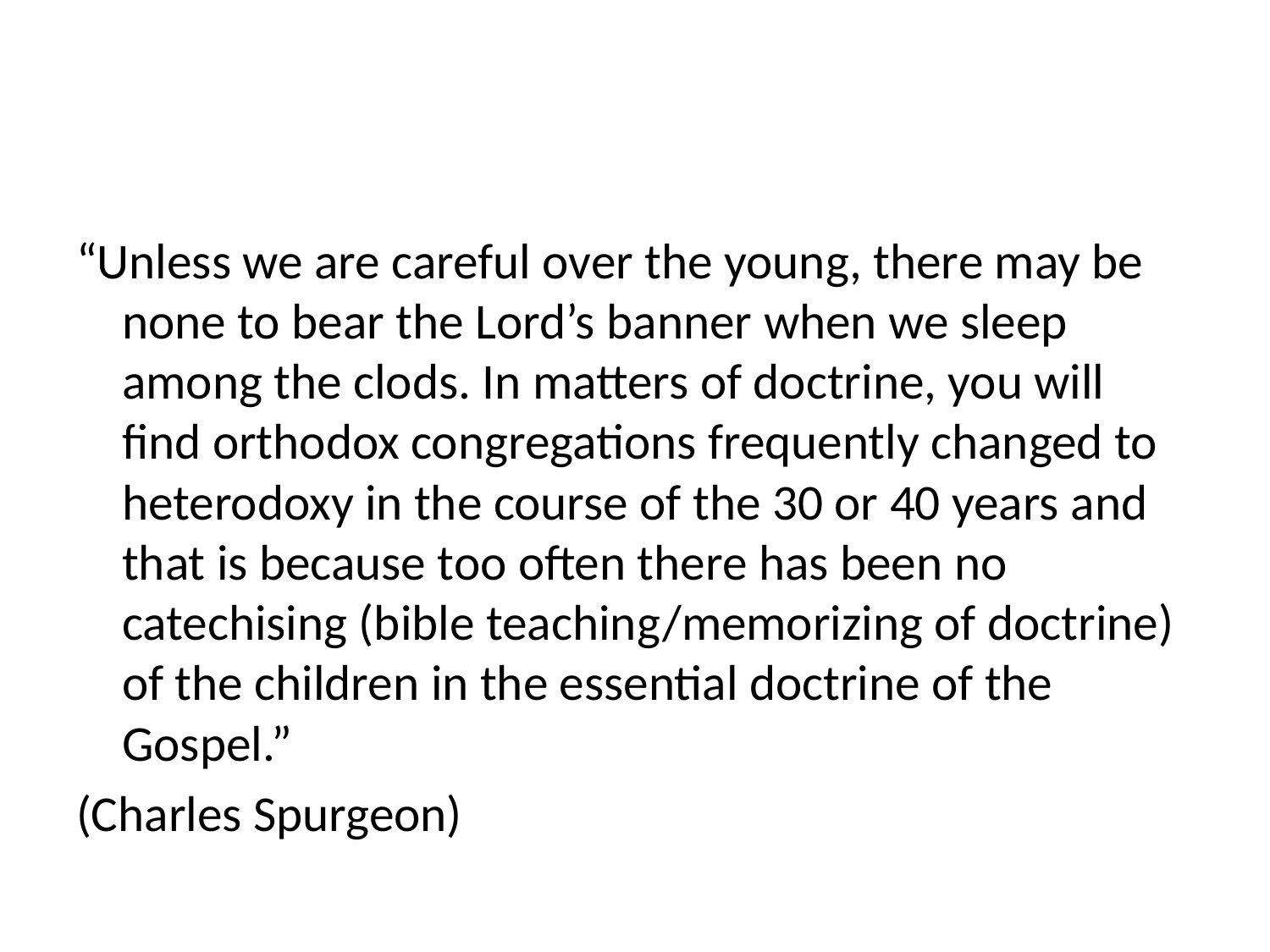

#
“Unless we are careful over the young, there may be none to bear the Lord’s banner when we sleep among the clods. In matters of doctrine, you will find orthodox congregations frequently changed to heterodoxy in the course of the 30 or 40 years and that is because too often there has been no catechising (bible teaching/memorizing of doctrine) of the children in the essential doctrine of the Gospel.”
(Charles Spurgeon)